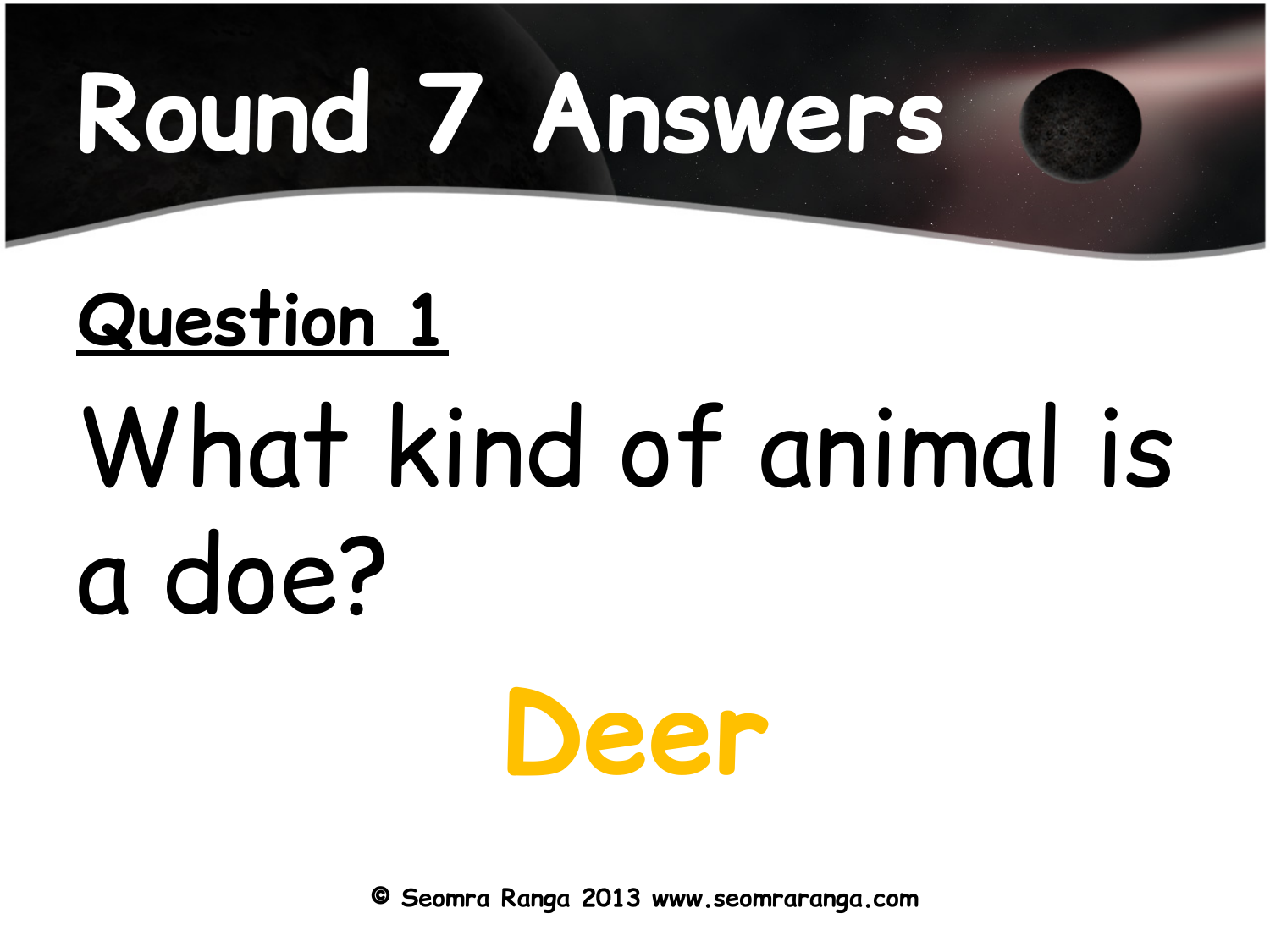

# Round 7 Answers
Question 1
What kind of animal is a doe?
Deer
© Seomra Ranga 2013 www.seomraranga.com